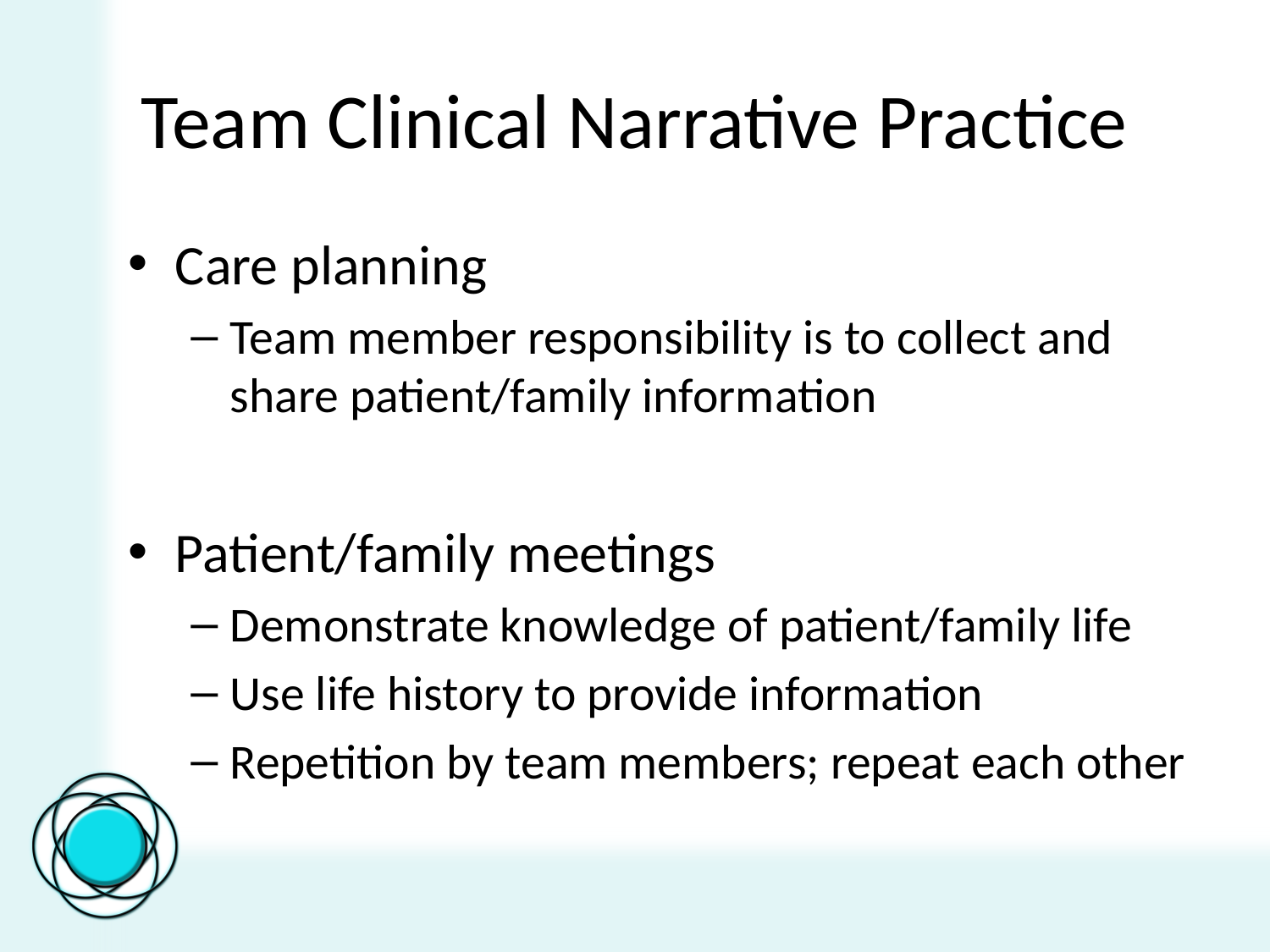

# Team Clinical Narrative Practice
Care planning
Team member responsibility is to collect and share patient/family information

Patient/family meetings
Demonstrate knowledge of patient/family life
Use life history to provide information
Repetition by team members; repeat each other